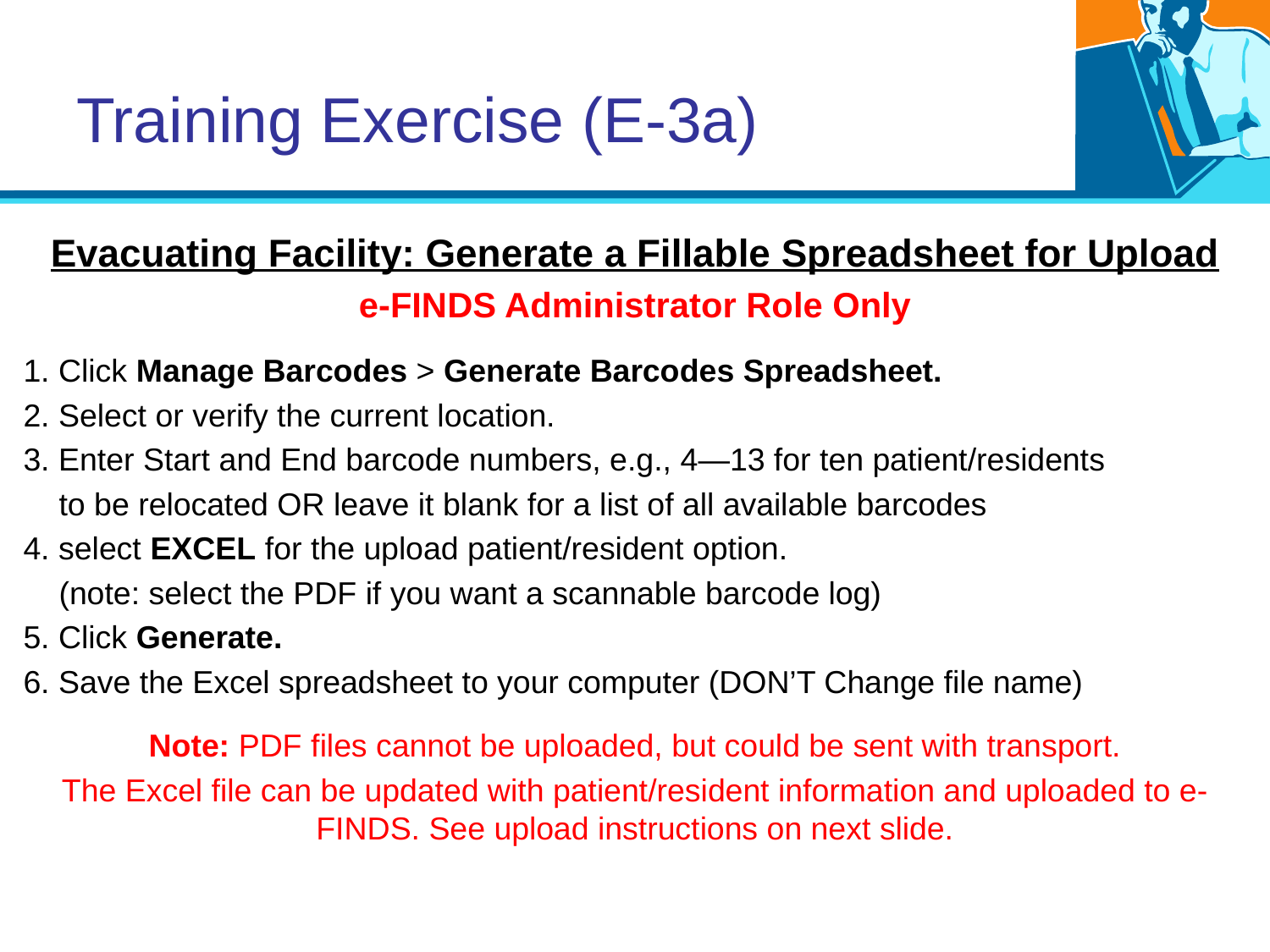

# Training Exercise (E-3a)
Evacuating Facility: Generate a Fillable Spreadsheet for Upload
e-FINDS Administrator Role Only

1. Click Manage Barcodes > Generate Barcodes Spreadsheet.
2. Select or verify the current location.
3. Enter Start and End barcode numbers, e.g., 4—13 for ten patient/residents
    to be relocated OR leave it blank for a list of all available barcodes
4. select EXCEL for the upload patient/resident option.
    (note: select the PDF if you want a scannable barcode log)
5. Click Generate.
6. Save the Excel spreadsheet to your computer (DON’T Change file name)

Note: PDF files cannot be uploaded, but could be sent with transport.
The Excel file can be updated with patient/resident information and uploaded to e-FINDS. See upload instructions on next slide.